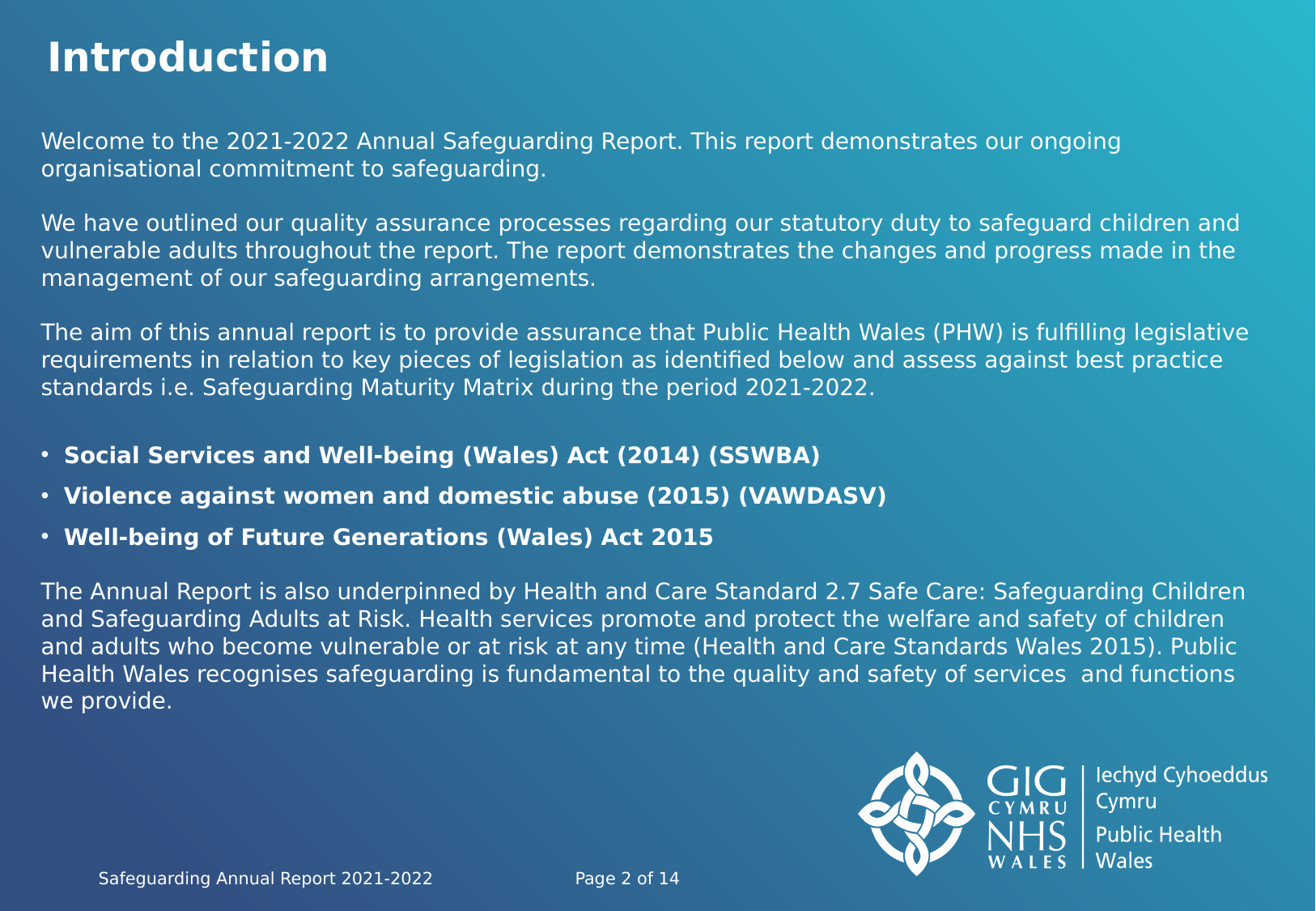

Introduction
Welcome to the 2021-2022 Annual Safeguarding Report. This report demonstrates our ongoing organisational commitment to safeguarding.

We have outlined our quality assurance processes regarding our statutory duty to safeguard children and vulnerable adults throughout the report. The report demonstrates the changes and progress made in the management of our safeguarding arrangements.

The aim of this annual report is to provide assurance that Public Health Wales (PHW) is fulfilling legislative requirements in relation to key pieces of legislation as identified below and assess against best practice standards i.e. Safeguarding Maturity Matrix during the period 2021-2022.

Social Services and Well-being (Wales) Act (2014) (SSWBA)
Violence against women and domestic abuse (2015) (VAWDASV)
Well-being of Future Generations (Wales) Act 2015

The Annual Report is also underpinned by Health and Care Standard 2.7 Safe Care: Safeguarding Children and Safeguarding Adults at Risk. Health services promote and protect the welfare and safety of children and adults who become vulnerable or at risk at any time (Health and Care Standards Wales 2015). Public Health Wales recognises safeguarding is fundamental to the quality and safety of services  and functions we provide.
 Safeguarding Annual Report 2021-2022                           Page 2 of 14